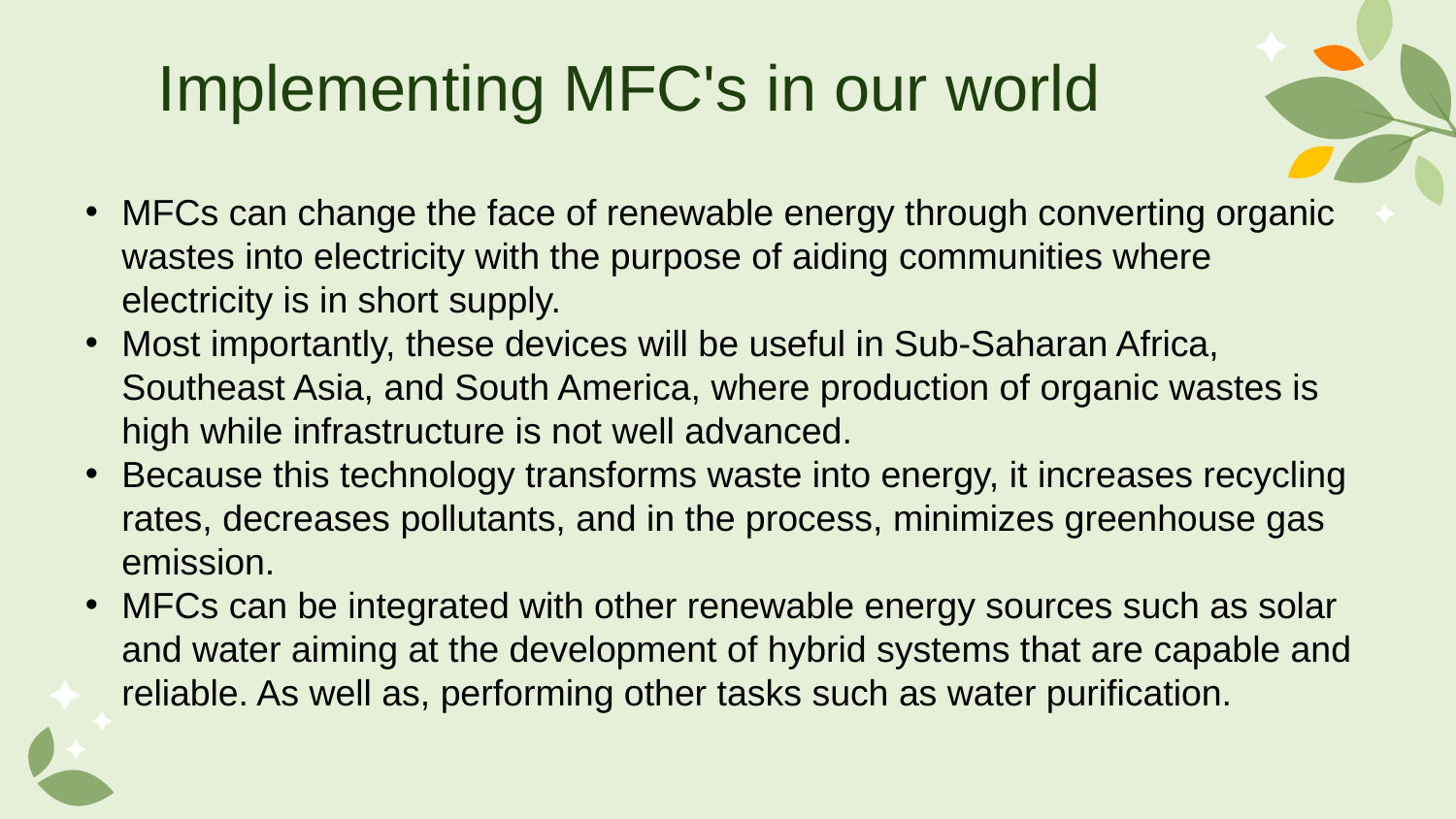

# Implementing MFC's in our world
MFCs can change the face of renewable energy through converting organic wastes into electricity with the purpose of aiding communities where electricity is in short supply. ​
Most importantly, these devices will be useful in Sub-Saharan Africa, Southeast Asia, and South America, where production of organic wastes is high while infrastructure is not well advanced. ​
Because this technology transforms waste into energy, it increases recycling rates, decreases pollutants, and in the process, minimizes greenhouse gas emission. ​
MFCs can be integrated with other renewable energy sources such as solar and water aiming at the development of hybrid systems that are capable and reliable. As well as, performing other tasks such as water purification.​